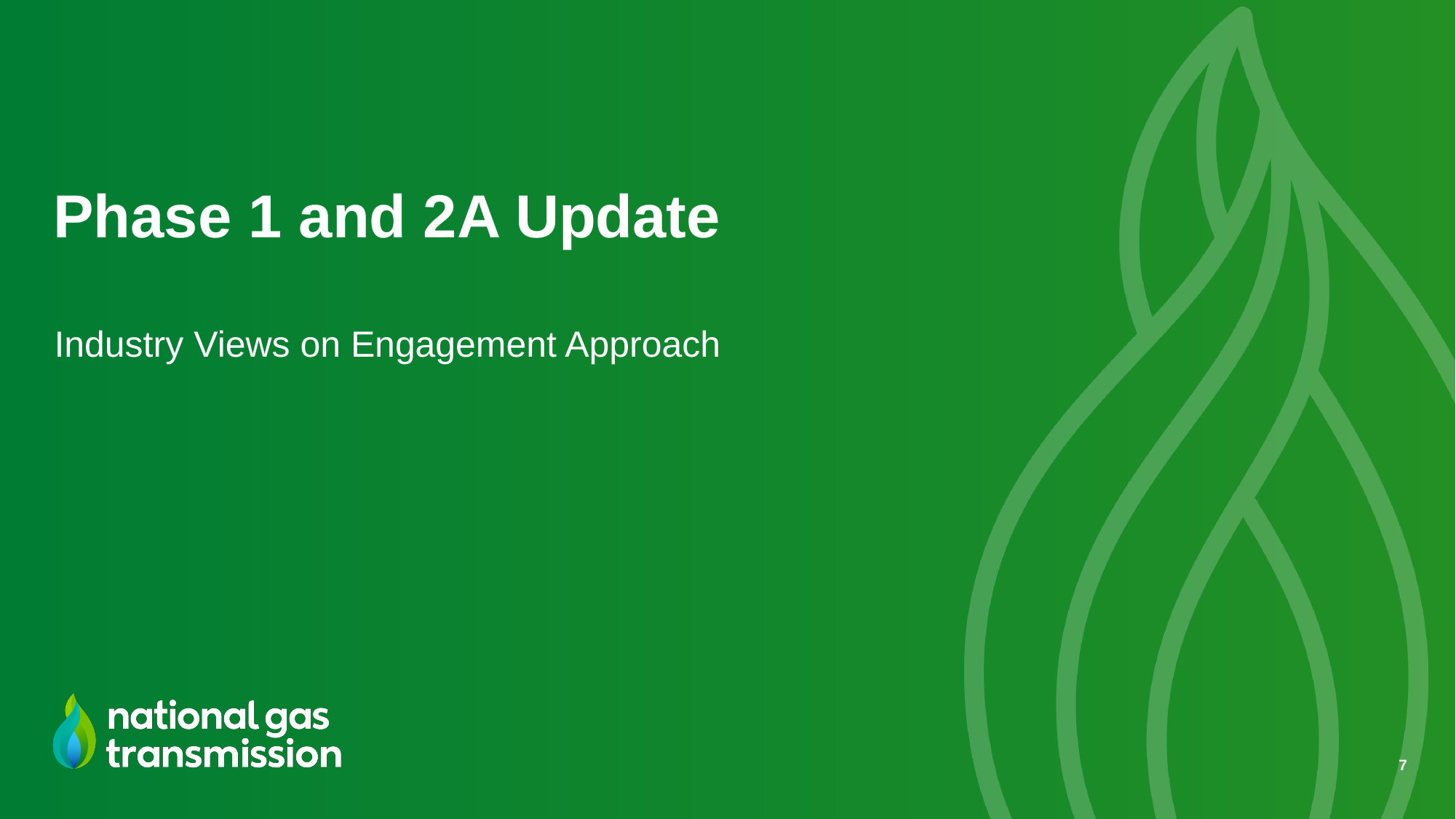

# Phase 1 and 2A Update
Industry Views on Engagement Approach
7